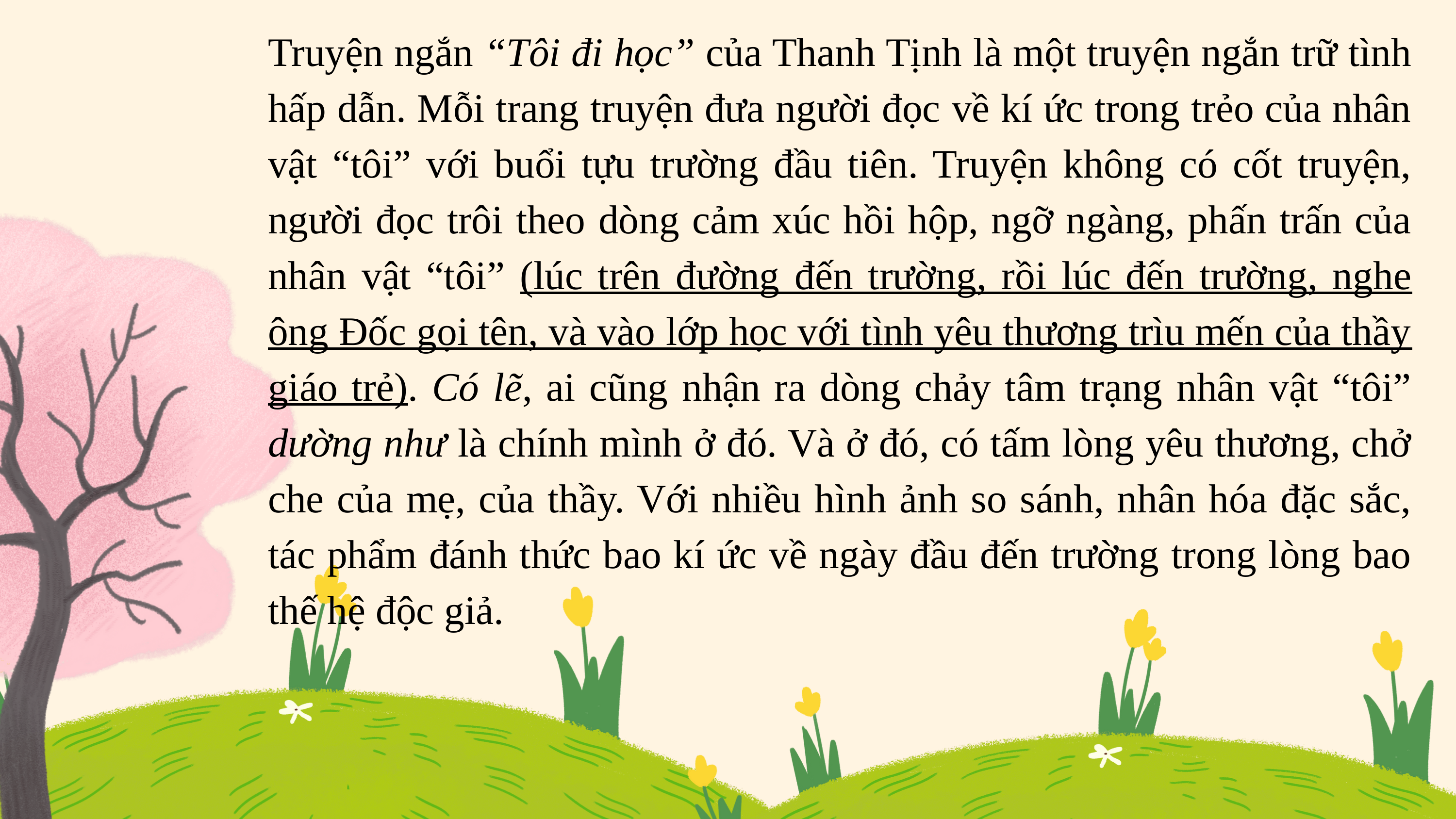

Truyện ngắn “Tôi đi học” của Thanh Tịnh là một truyện ngắn trữ tình hấp dẫn. Mỗi trang truyện đưa người đọc về kí ức trong trẻo của nhân vật “tôi” với buổi tựu trường đầu tiên. Truyện không có cốt truyện, người đọc trôi theo dòng cảm xúc hồi hộp, ngỡ ngàng, phấn trấn của nhân vật “tôi” (lúc trên đường đến trường, rồi lúc đến trường, nghe ông Đốc gọi tên, và vào lớp học với tình yêu thương trìu mến của thầy giáo trẻ). Có lẽ, ai cũng nhận ra dòng chảy tâm trạng nhân vật “tôi” dường như là chính mình ở đó. Và ở đó, có tấm lòng yêu thương, chở che của mẹ, của thầy. Với nhiều hình ảnh so sánh, nhân hóa đặc sắc, tác phẩm đánh thức bao kí ức về ngày đầu đến trường trong lòng bao thế hệ độc giả.